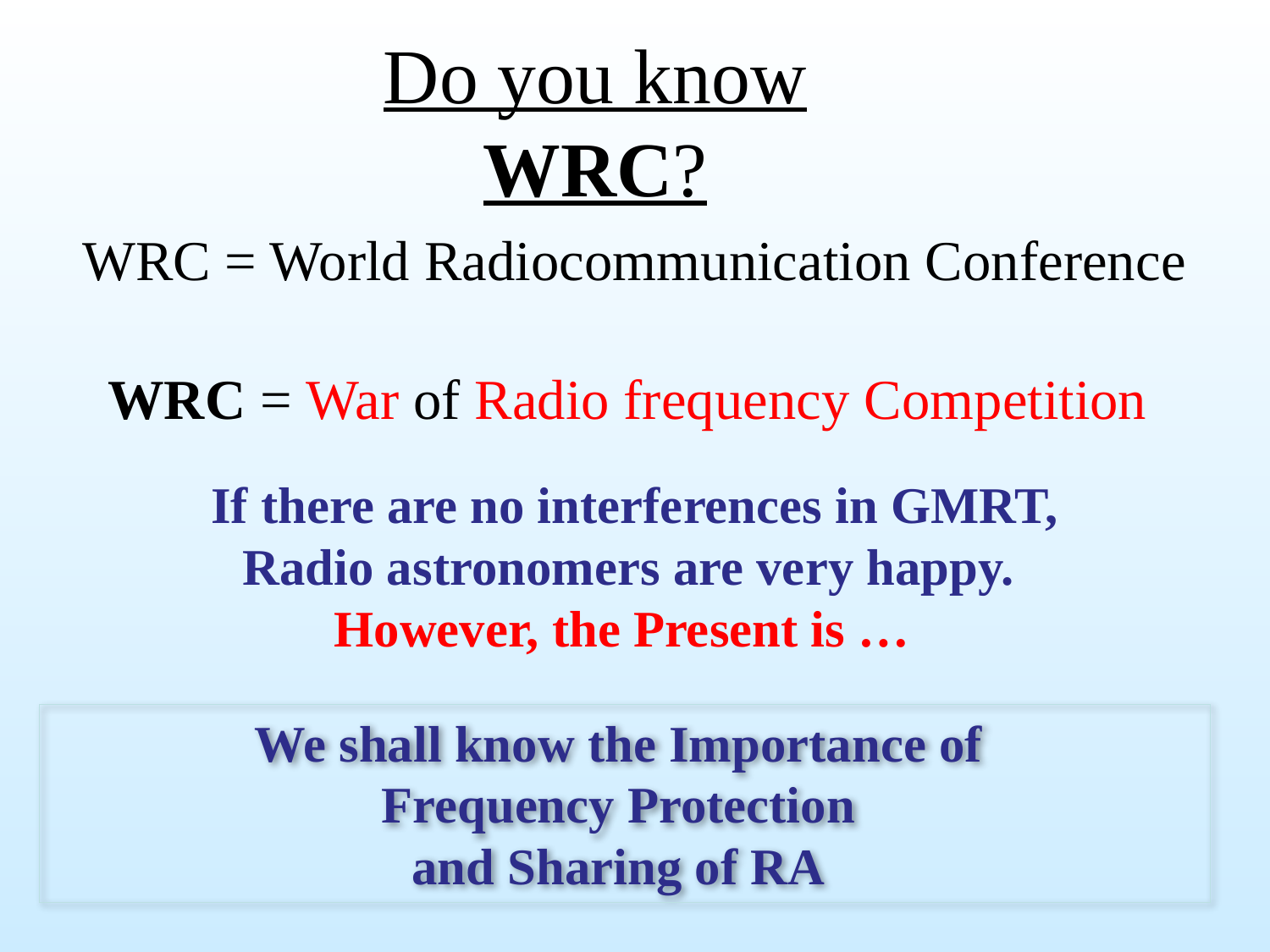

# Do you know WRC?
WRC = World Radiocommunication Conference
WRC = War of Radio frequency Competition
If there are no interferences in GMRT,
Radio astronomers are very happy.
However, the Present is …
We shall know the Importance of
Frequency Protection
and Sharing of RA